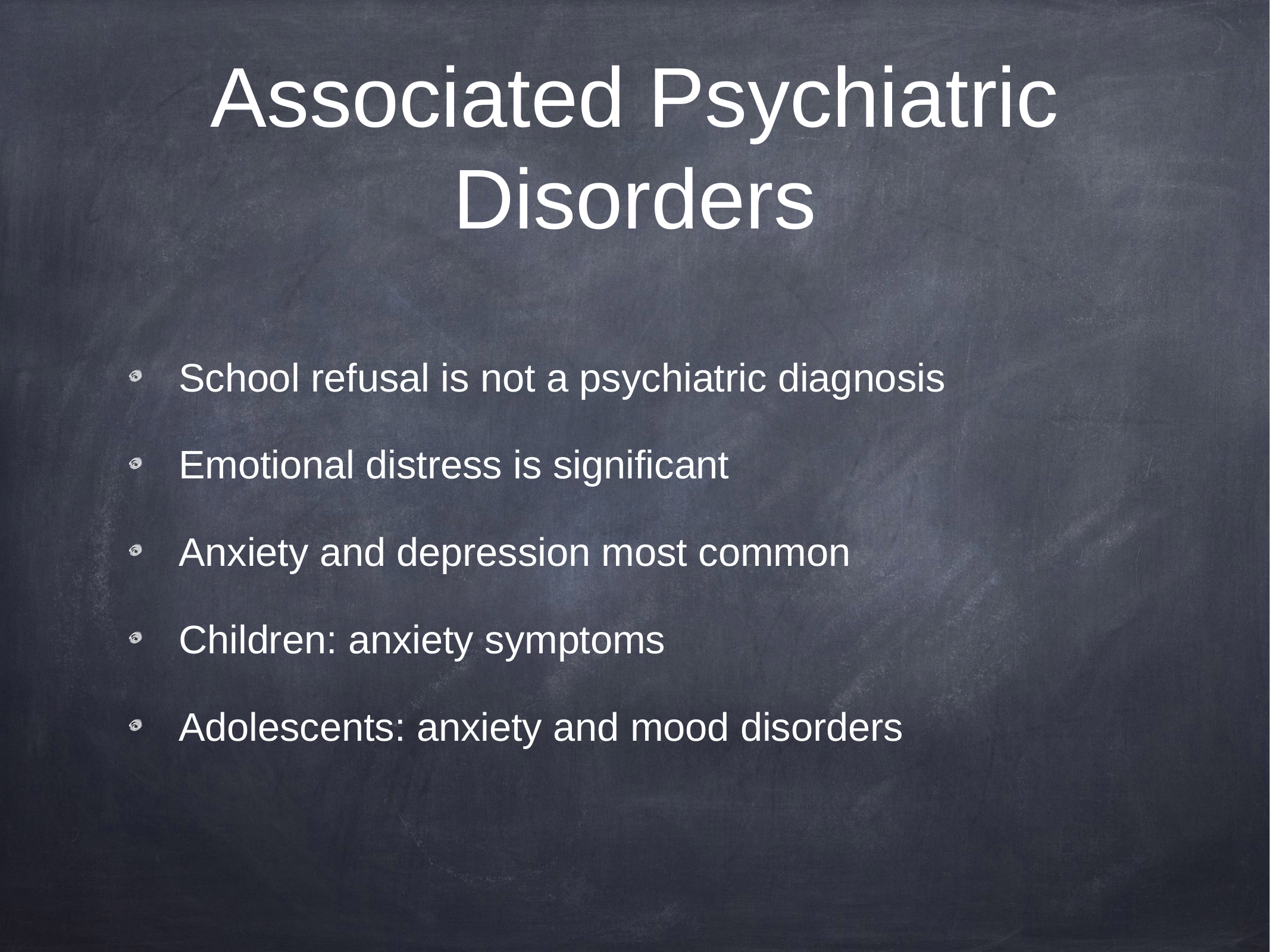

# Associated Psychiatric Disorders
School refusal is not a psychiatric diagnosis
Emotional distress is significant
Anxiety and depression most common
Children: anxiety symptoms
Adolescents: anxiety and mood disorders